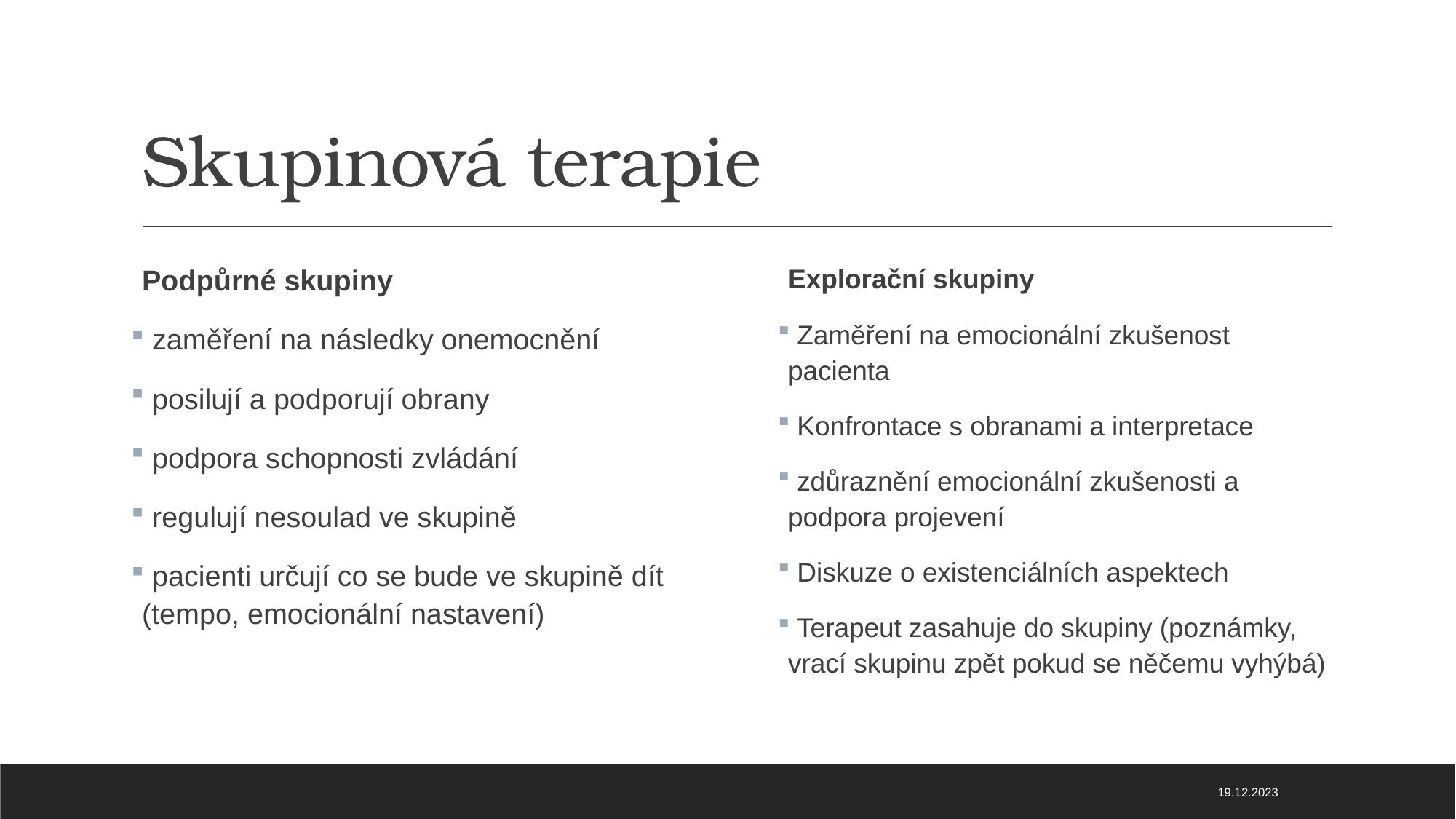

# Skupinová terapie
Podpůrné skupiny
 zaměření na následky onemocnění
 posilují a podporují obrany
 podpora schopnosti zvládání
 regulují nesoulad ve skupině
 pacienti určují co se bude ve skupině dít (tempo, emocionální nastavení)
Explorační skupiny
 Zaměření na emocionální zkušenost pacienta
 Konfrontace s obranami a interpretace
 zdůraznění emocionální zkušenosti a podpora projevení
 Diskuze o existenciálních aspektech
 Terapeut zasahuje do skupiny (poznámky, vrací skupinu zpět pokud se něčemu vyhýbá)
19.12.2023